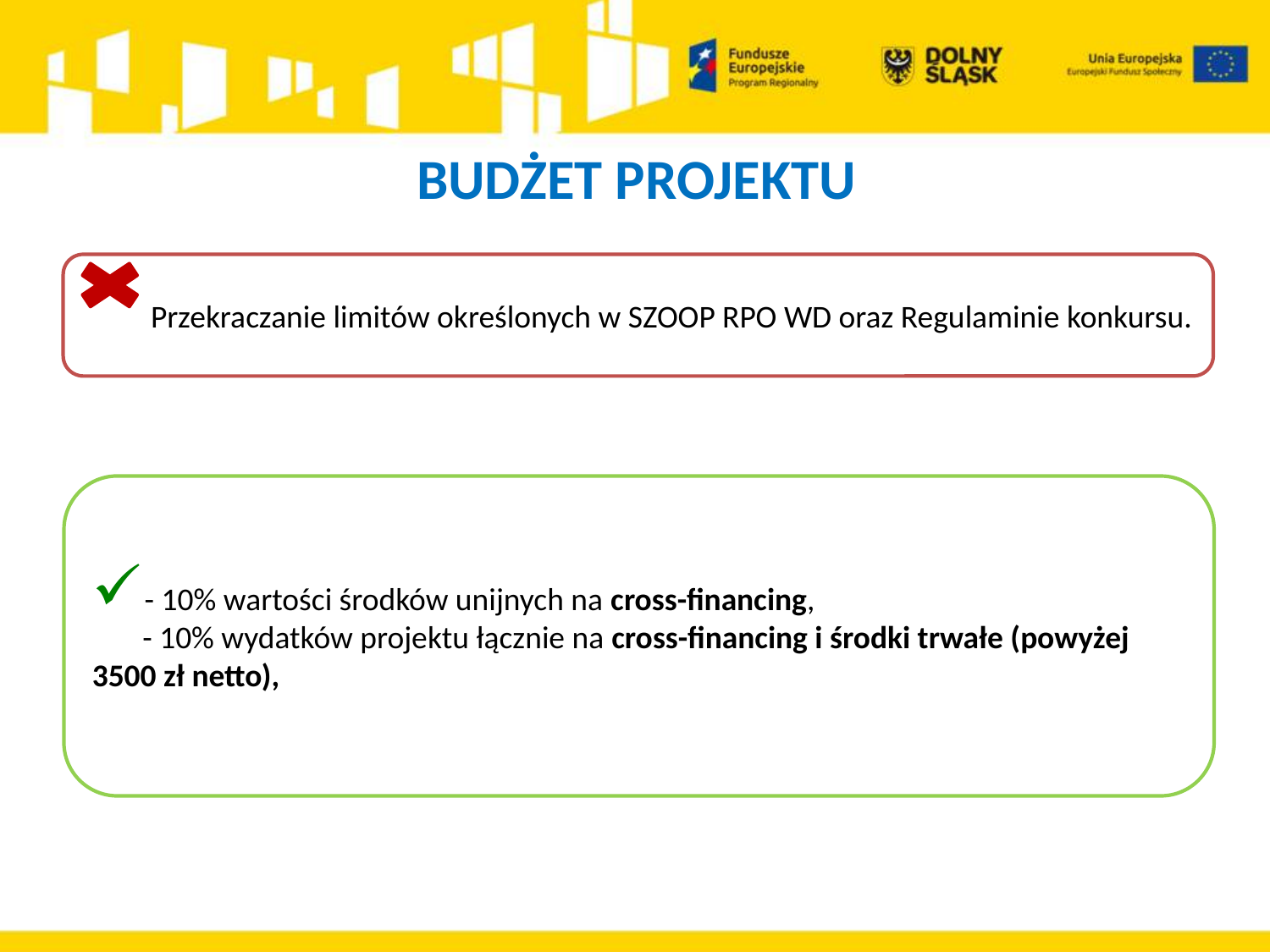

# BUDŻET PROJEKTU

	   Przekraczanie limitów określonych w SZOOP RPO WD oraz Regulaminie konkursu.

- 10% wartości środków unijnych na cross-financing,
       - 10% wydatków projektu łącznie na cross-financing i środki trwałe (powyżej   3500 zł netto),